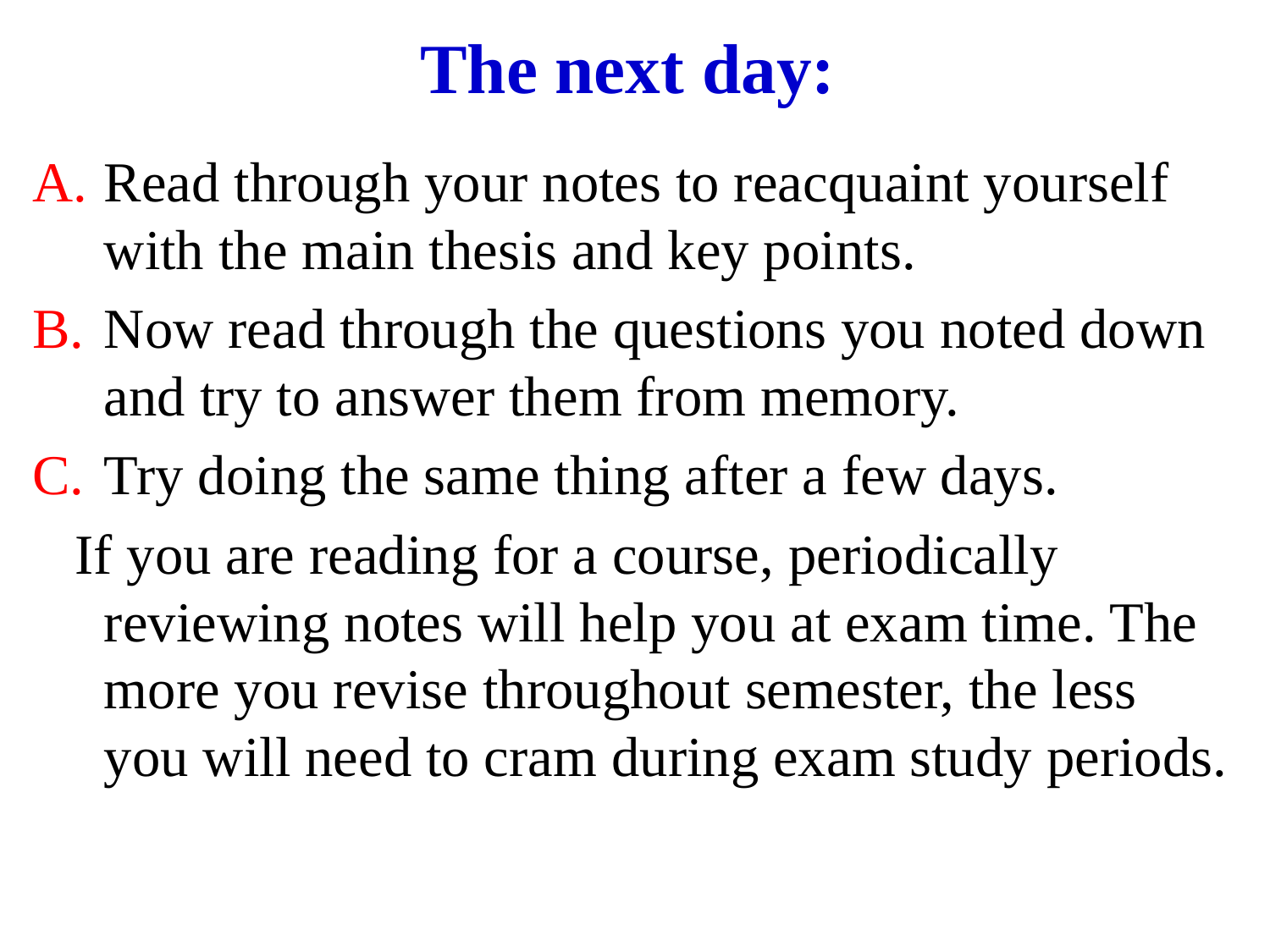

# The next day:
Read through your notes to reacquaint yourself with the main thesis and key points.
Now read through the questions you noted down and try to answer them from memory.
Try doing the same thing after a few days.
   If you are reading for a course, periodically reviewing notes will help you at exam time. The more you revise throughout semester, the less you will need to cram during exam study periods.